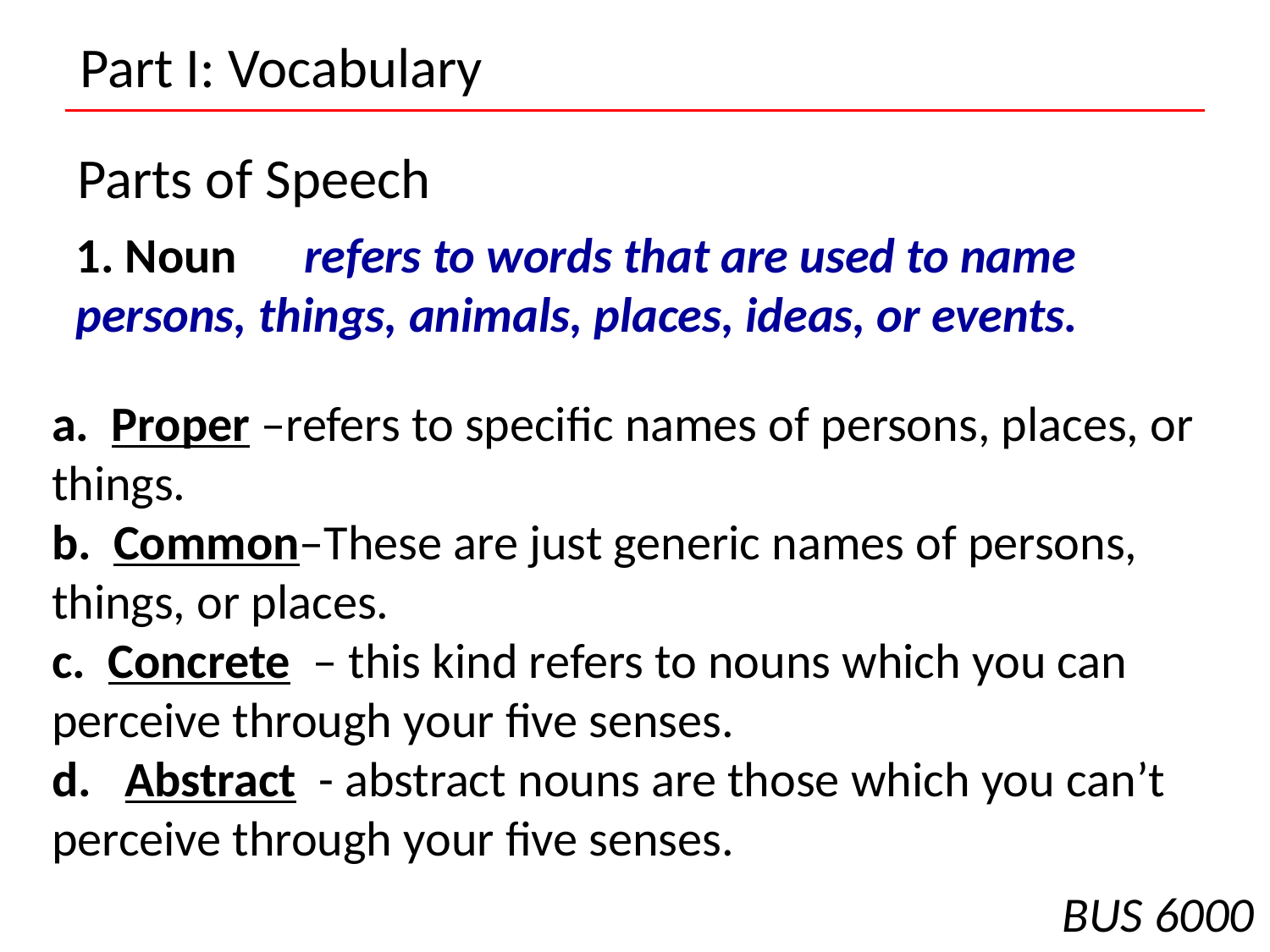

Part I: Vocabulary
Parts of Speech
1. Noun      refers to words that are used to name persons, things, animals, places, ideas, or events.
a.  Proper –refers to specific names of persons, places, or things.
b.  Common–These are just generic names of persons, things, or places.
c.  Concrete  – this kind refers to nouns which you can perceive through your five senses.
d.   Abstract  - abstract nouns are those which you can’t perceive through your five senses.
BUS 6000